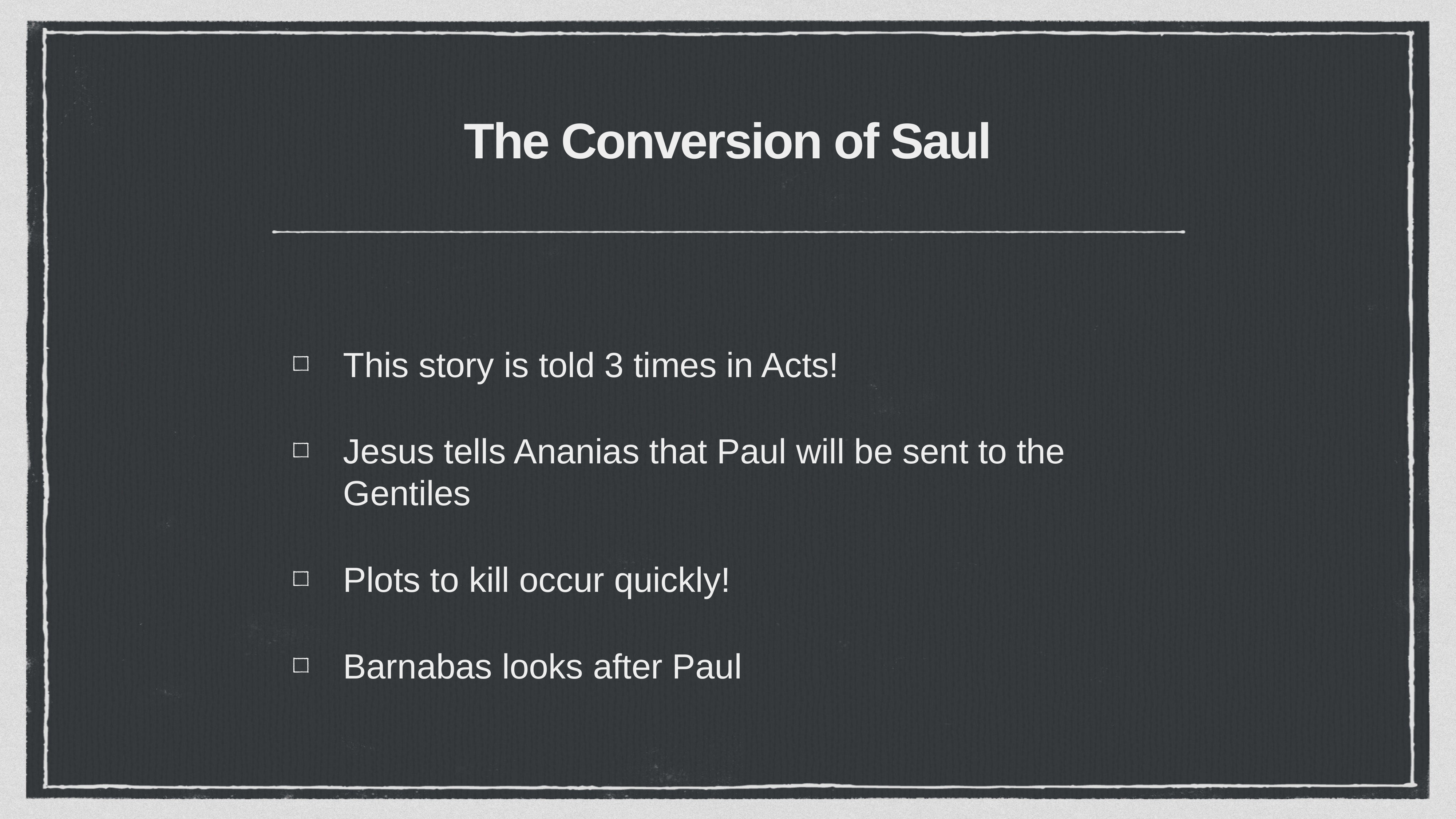

# The Conversion of Saul
This story is told 3 times in Acts!
Jesus tells Ananias that Paul will be sent to the Gentiles
Plots to kill occur quickly!
Barnabas looks after Paul